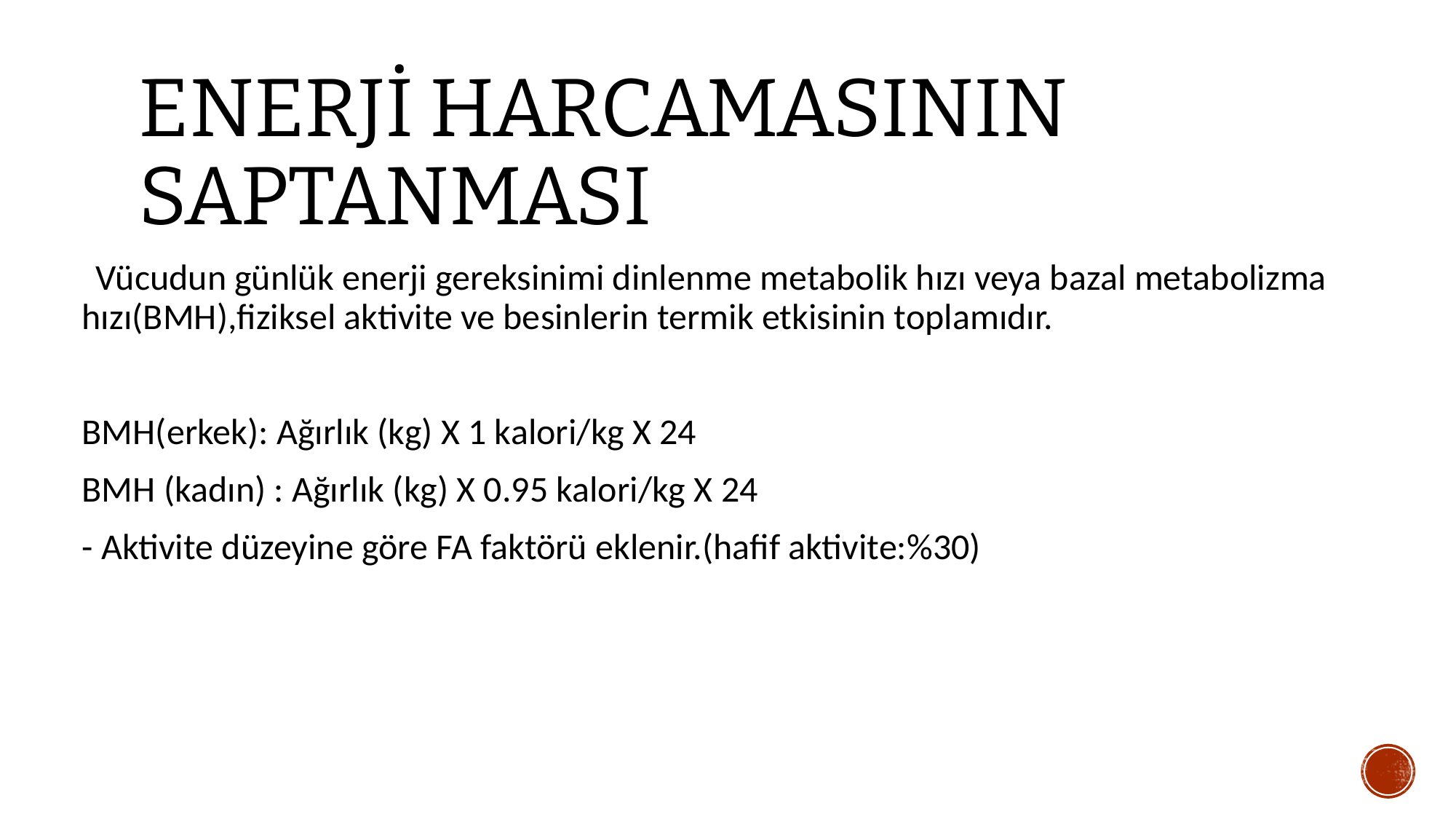

# ENERJİ HARCAMASININ SAPTANMASI
  Vücudun günlük enerji gereksinimi dinlenme metabolik hızı veya bazal metabolizma hızı(BMH),fiziksel aktivite ve besinlerin termik etkisinin toplamıdır.

BMH(erkek): Ağırlık (kg) X 1 kalori/kg X 24
BMH (kadın) : Ağırlık (kg) X 0.95 kalori/kg X 24
- Aktivite düzeyine göre FA faktörü eklenir.(hafif aktivite:%30)